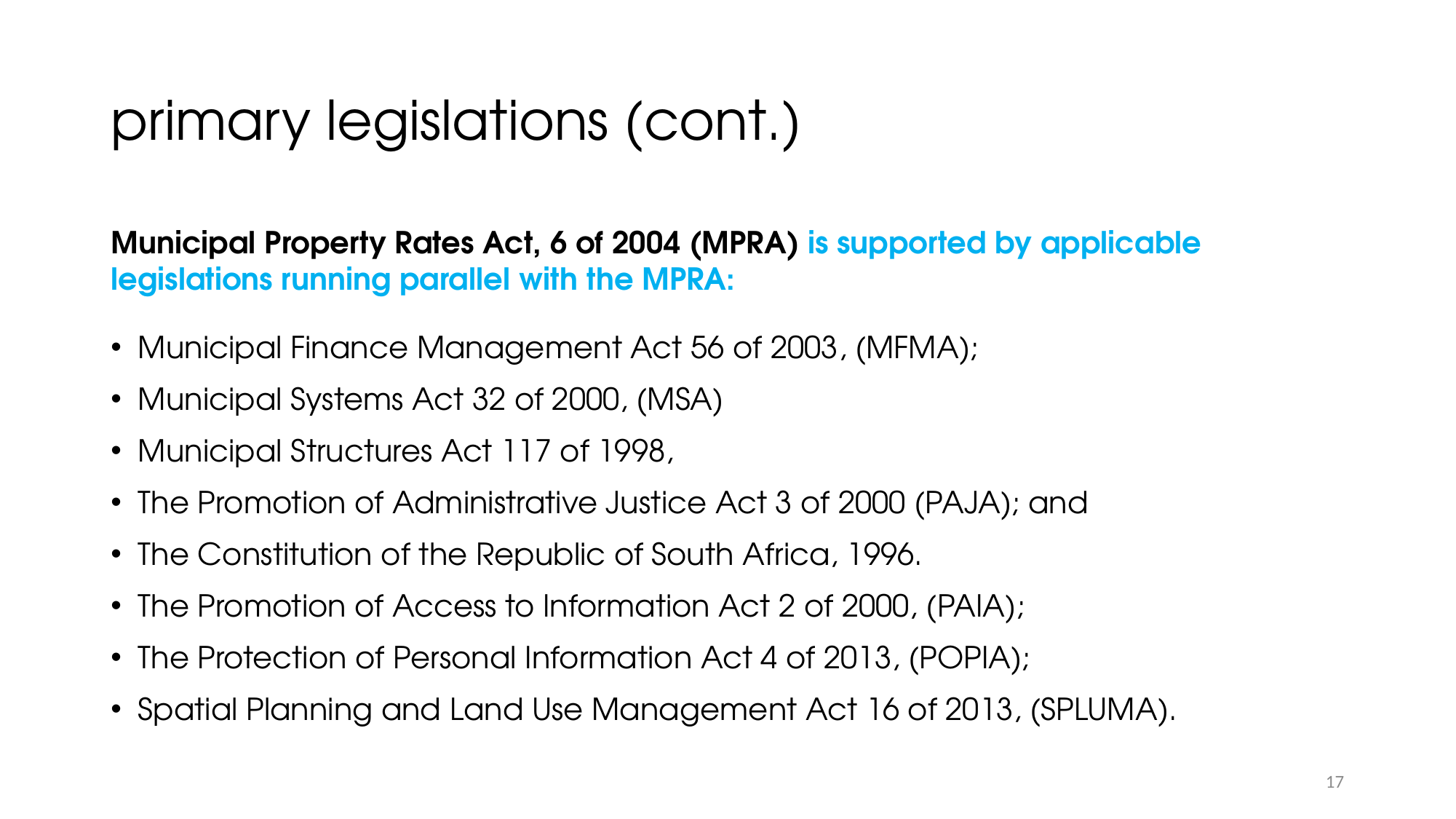

# primary legislations (cont.)
Municipal Property Rates Act, 6 of 2004 (MPRA) is supported by applicable legislations running parallel with the MPRA:

Municipal Finance Management Act 56 of 2003, (MFMA);
Municipal Systems Act 32 of 2000, (MSA)
Municipal Structures Act 117 of 1998,
The Promotion of Administrative Justice Act 3 of 2000 (PAJA); and
The Constitution of the Republic of South Africa, 1996.
The Promotion of Access to Information Act 2 of 2000, (PAIA);
The Protection of Personal Information Act 4 of 2013, (POPIA);
Spatial Planning and Land Use Management Act 16 of 2013, (SPLUMA).

17